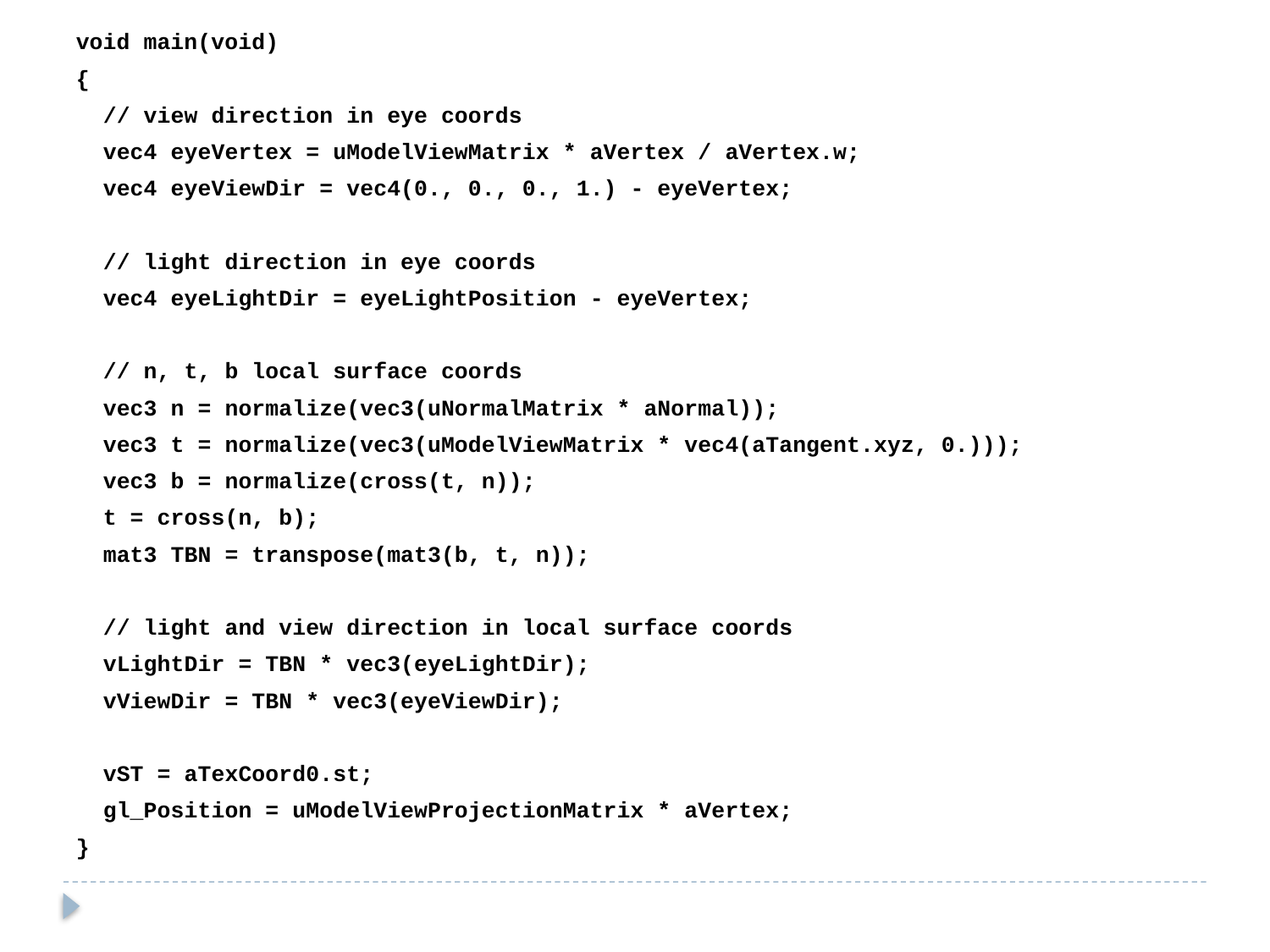

void main(void)
{
  // view direction in eye coords
  vec4 eyeVertex = uModelViewMatrix * aVertex / aVertex.w;
  vec4 eyeViewDir = vec4(0., 0., 0., 1.) - eyeVertex;

  // light direction in eye coords
  vec4 eyeLightDir = eyeLightPosition - eyeVertex;

  // n, t, b local surface coords
  vec3 n = normalize(vec3(uNormalMatrix * aNormal));
  vec3 t = normalize(vec3(uModelViewMatrix * vec4(aTangent.xyz, 0.)));
  vec3 b = normalize(cross(t, n));
  t = cross(n, b);
  mat3 TBN = transpose(mat3(b, t, n));

  // light and view direction in local surface coords
  vLightDir = TBN * vec3(eyeLightDir);
  vViewDir = TBN * vec3(eyeViewDir);

  vST = aTexCoord0.st;
  gl_Position = uModelViewProjectionMatrix * aVertex;
}